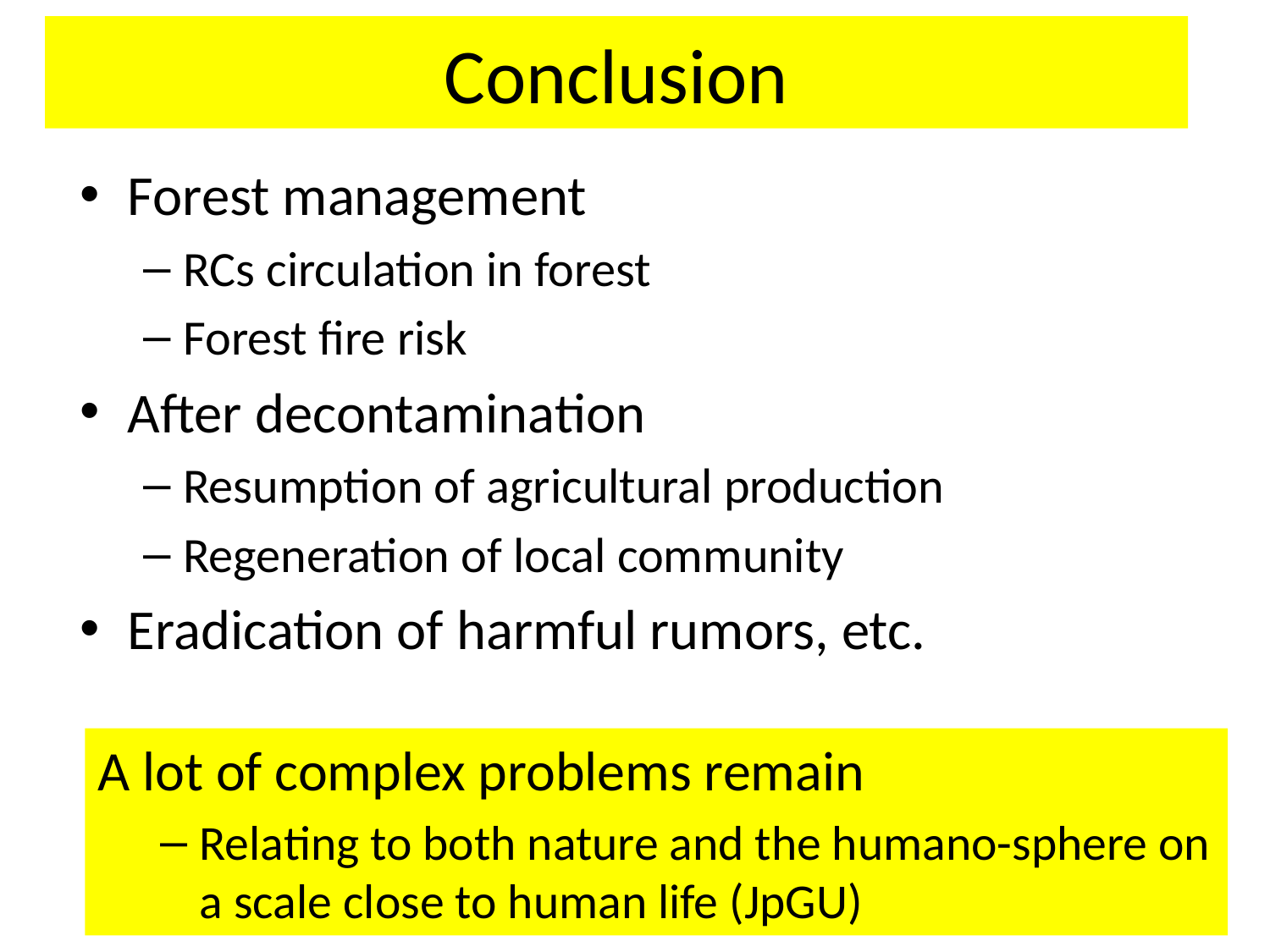

# Conclusion
Forest management
RCs circulation in forest
Forest fire risk
After decontamination
Resumption of agricultural production
Regeneration of local community
Eradication of harmful rumors, etc.

A lot of complex problems remain
Relating to both nature and the humano-sphere on a scale close to human life (JpGU)
25